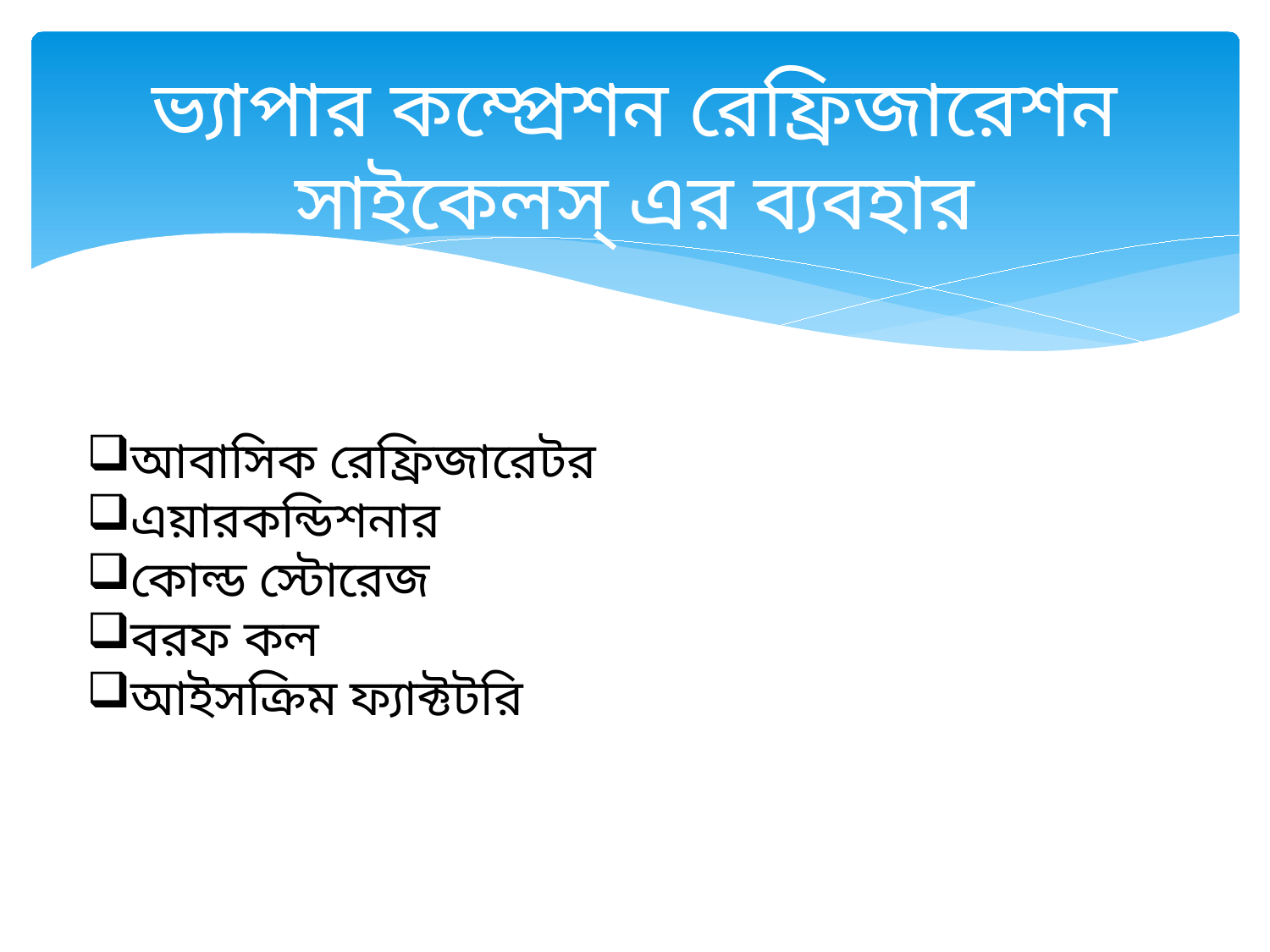

# ভ্যাপার কম্প্রেশন রেফ্রিজারেশন সাইকেলস্ এর ব্যবহার
আবাসিক রেফ্রিজারেটর
এয়ারকন্ডিশনার
কোল্ড স্টোরেজ
বরফ কল
আইসক্রিম ফ্যাক্টটরি